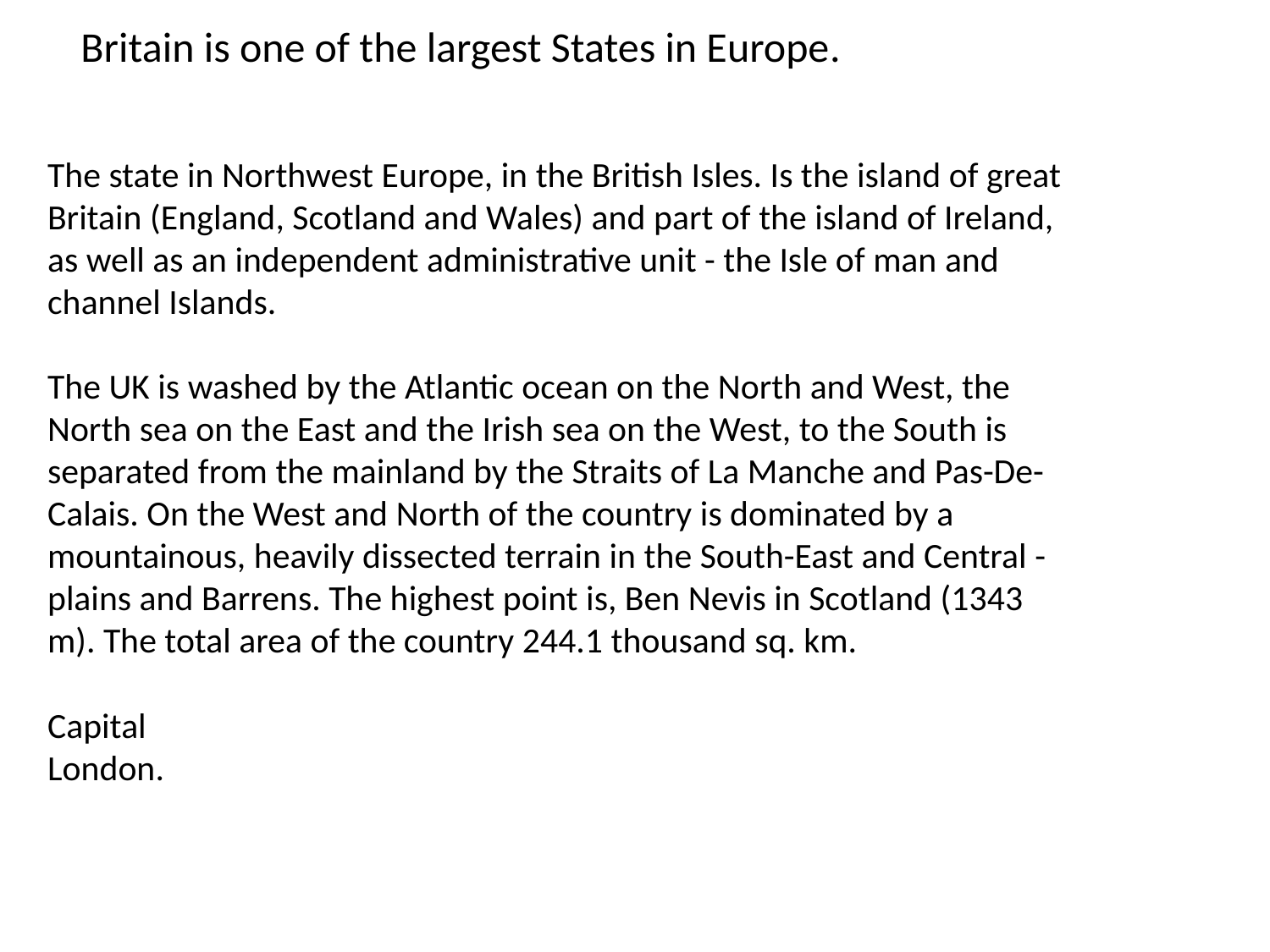

Britain is one of the largest States in Europe.

The state in Northwest Europe, in the British Isles. Is the island of great Britain (England, Scotland and Wales) and part of the island of Ireland, as well as an independent administrative unit - the Isle of man and channel Islands.
The UK is washed by the Atlantic ocean on the North and West, the North sea on the East and the Irish sea on the West, to the South is separated from the mainland by the Straits of La Manche and Pas-De-Calais. On the West and North of the country is dominated by a mountainous, heavily dissected terrain in the South-East and Central - plains and Barrens. The highest point is, Ben Nevis in Scotland (1343 m). The total area of the country 244.1 thousand sq. km.
Capital
London.